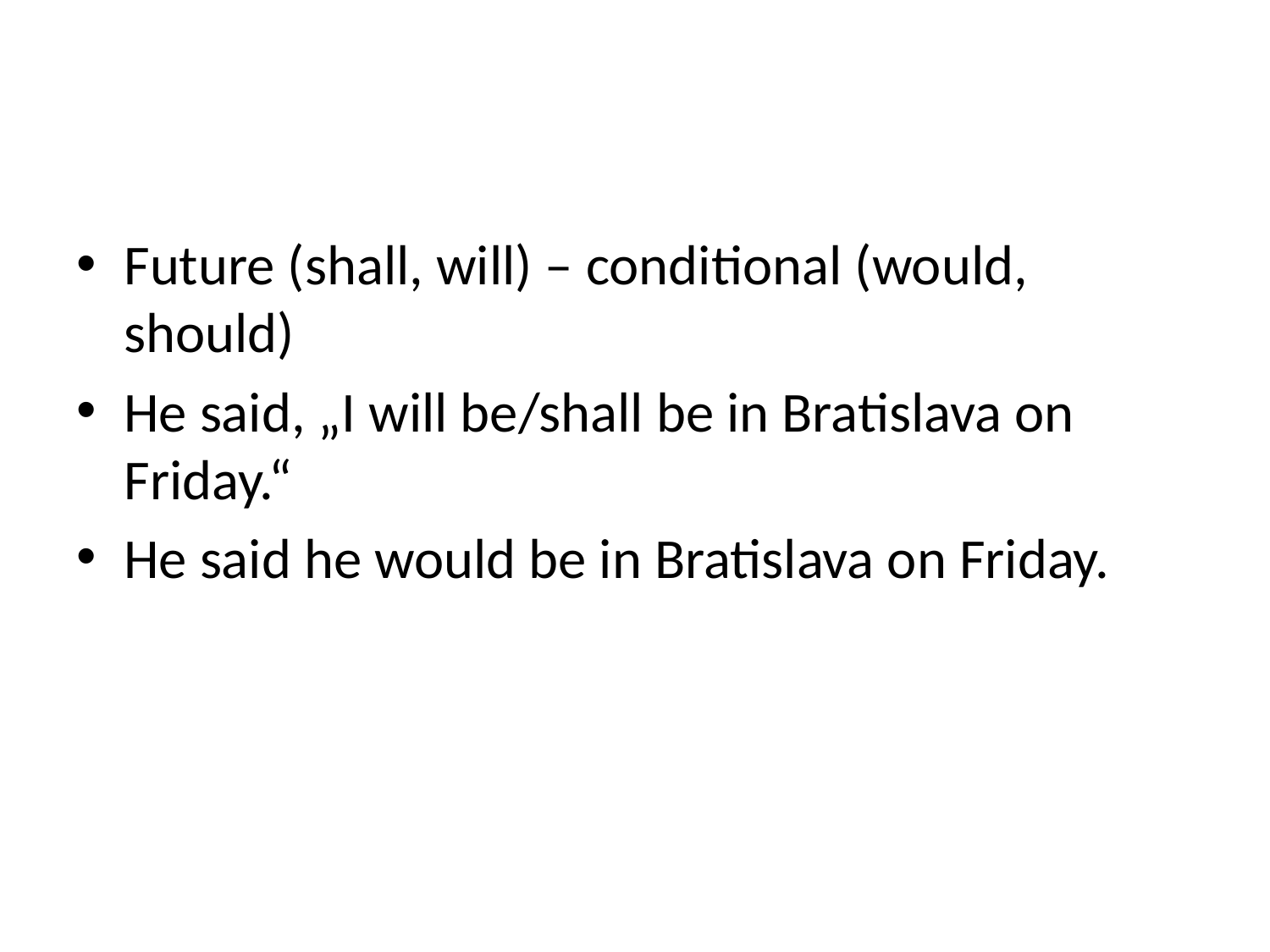

Future (shall, will) – conditional (would, should)
He said, „I will be/shall be in Bratislava on Friday.“
He said he would be in Bratislava on Friday.